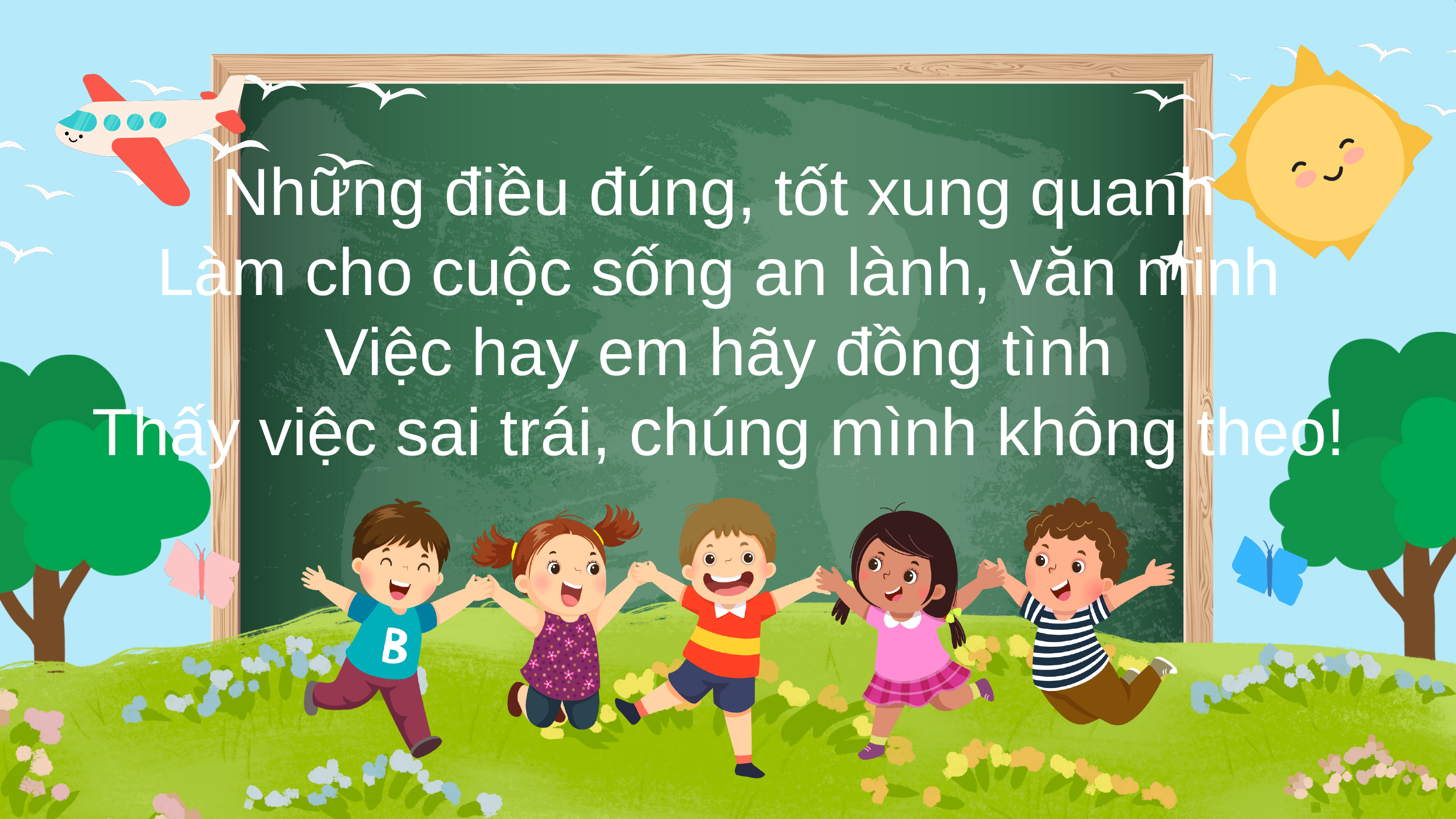

Những điều đúng, tốt xung quanh
Làm cho cuộc sống an lành, văn minh
Việc hay em hãy đồng tình
Thấy việc sai trái, chúng mình không theo!